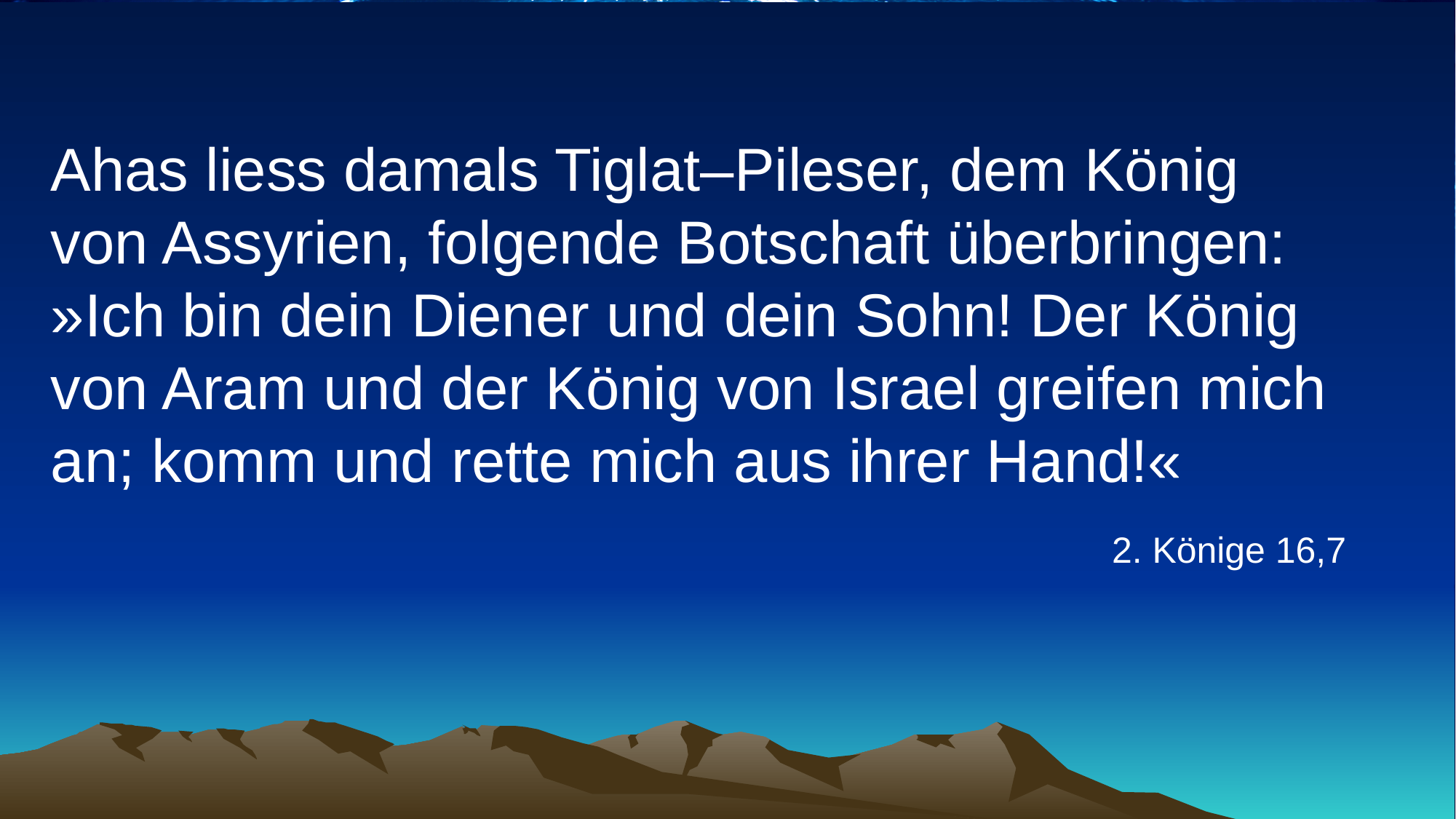

# Ahas liess damals Tiglat–Pileser, dem König von Assyrien, folgende Botschaft überbringen: »Ich bin dein Diener und dein Sohn! Der König von Aram und der König von Israel greifen mich an; komm und rette mich aus ihrer Hand!«
2. Könige 16,7